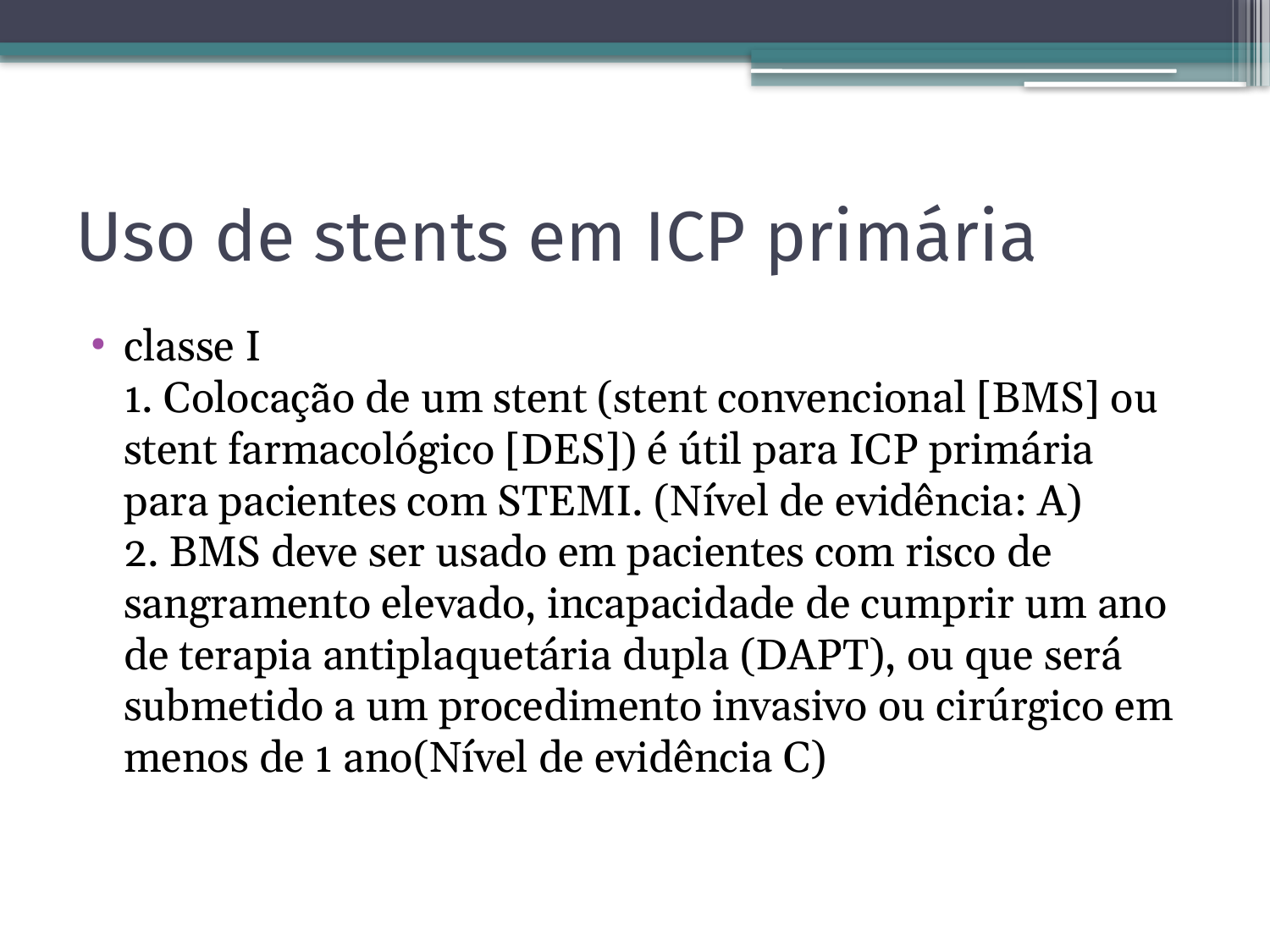

# Uso de stents em ICP primária
classe I
1. Colocação de um stent (stent convencional [BMS] ou
stent farmacológico [DES]) é útil para ICP primária
para pacientes com STEMI. (Nível de evidência: A)
2. BMS deve ser usado em pacientes com risco de sangramento elevado, incapacidade de cumprir um ano de terapia antiplaquetária dupla (DAPT), ou que será submetido a um procedimento invasivo ou cirúrgico em menos de 1 ano(Nível de evidência C)